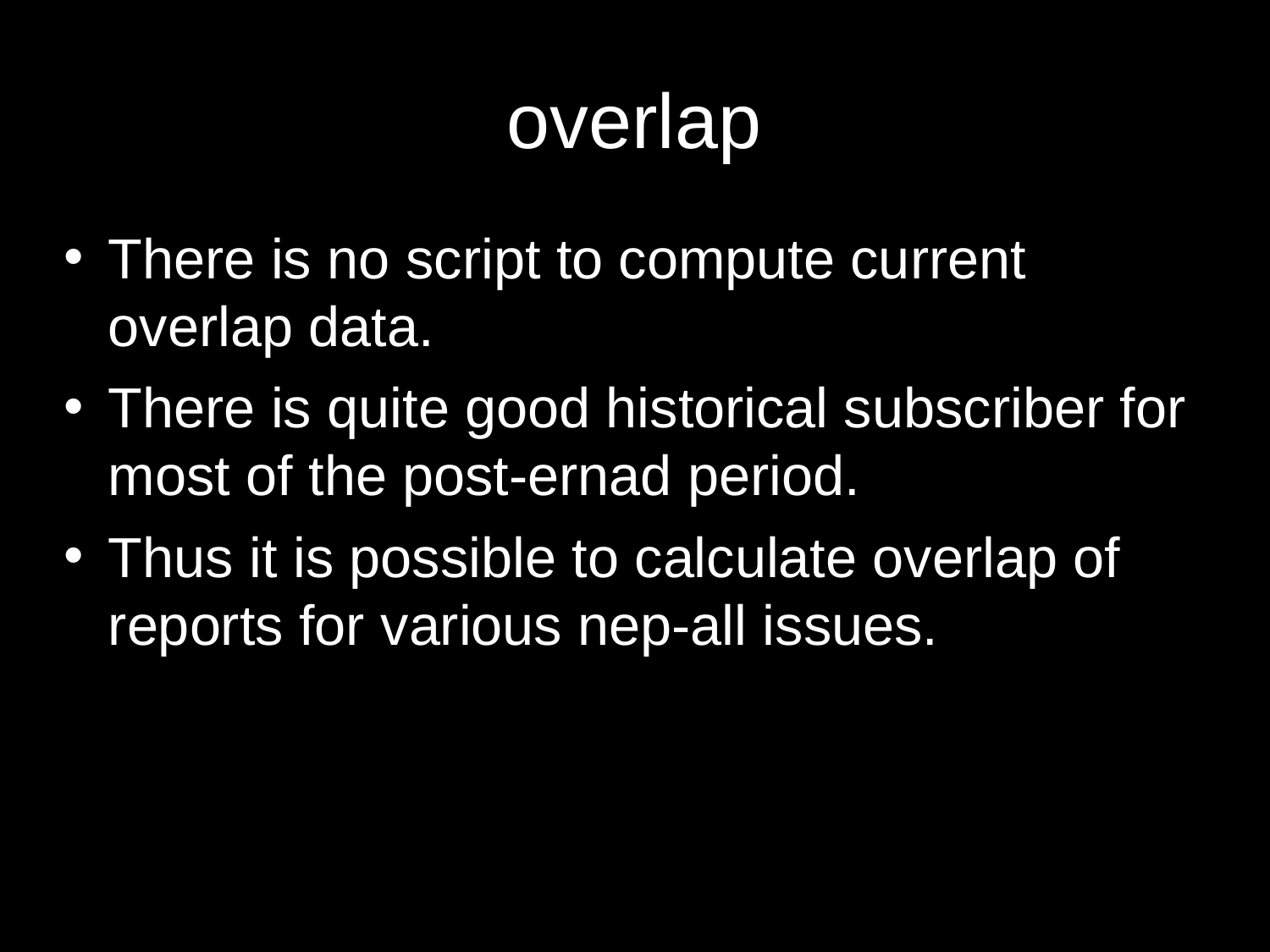

# overlap
There is no script to compute current overlap data.
There is quite good historical subscriber for most of the post-ernad period.
Thus it is possible to calculate overlap of reports for various nep-all issues.